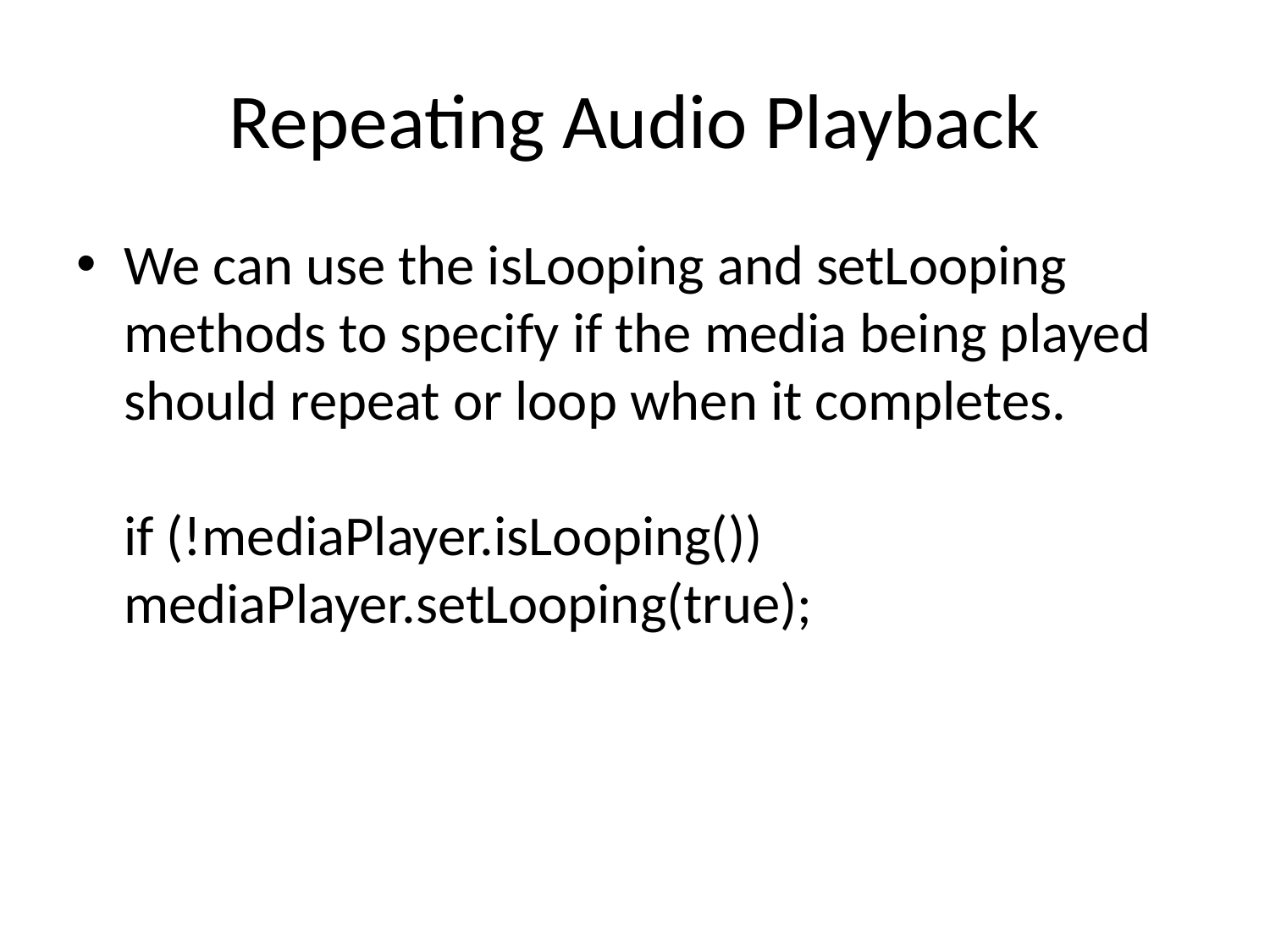

# Repeating Audio Playback
We can use the isLooping and setLooping methods to specify if the media being played should repeat or loop when it completes.
if (!mediaPlayer.isLooping())
mediaPlayer.setLooping(true);